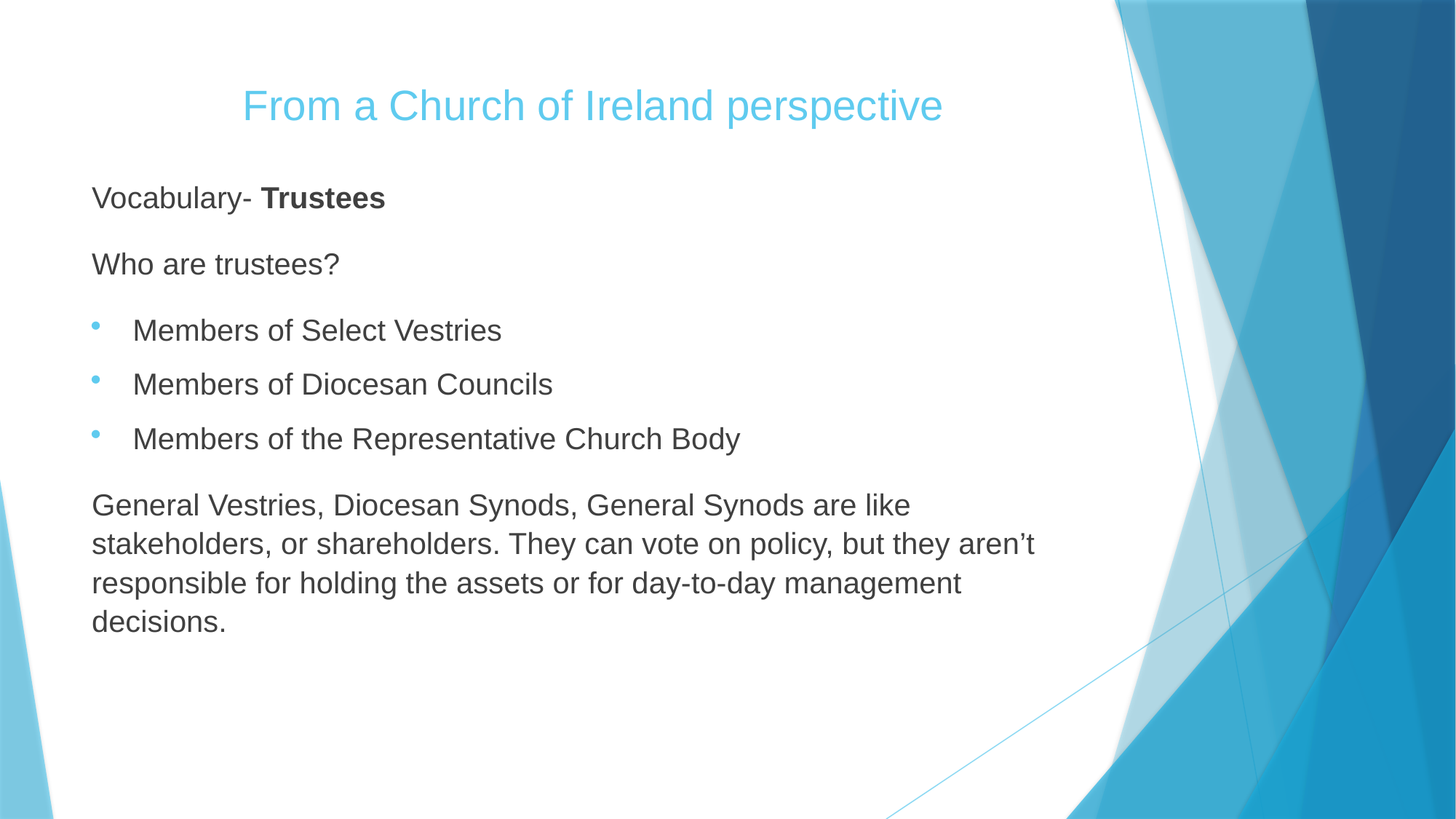

# From a Church of Ireland perspective
Vocabulary- Trustees
Who are trustees?
Members of Select Vestries
Members of Diocesan Councils
Members of the Representative Church Body
General Vestries, Diocesan Synods, General Synods are like stakeholders, or shareholders. They can vote on policy, but they aren’t responsible for holding the assets or for day-to-day management decisions.